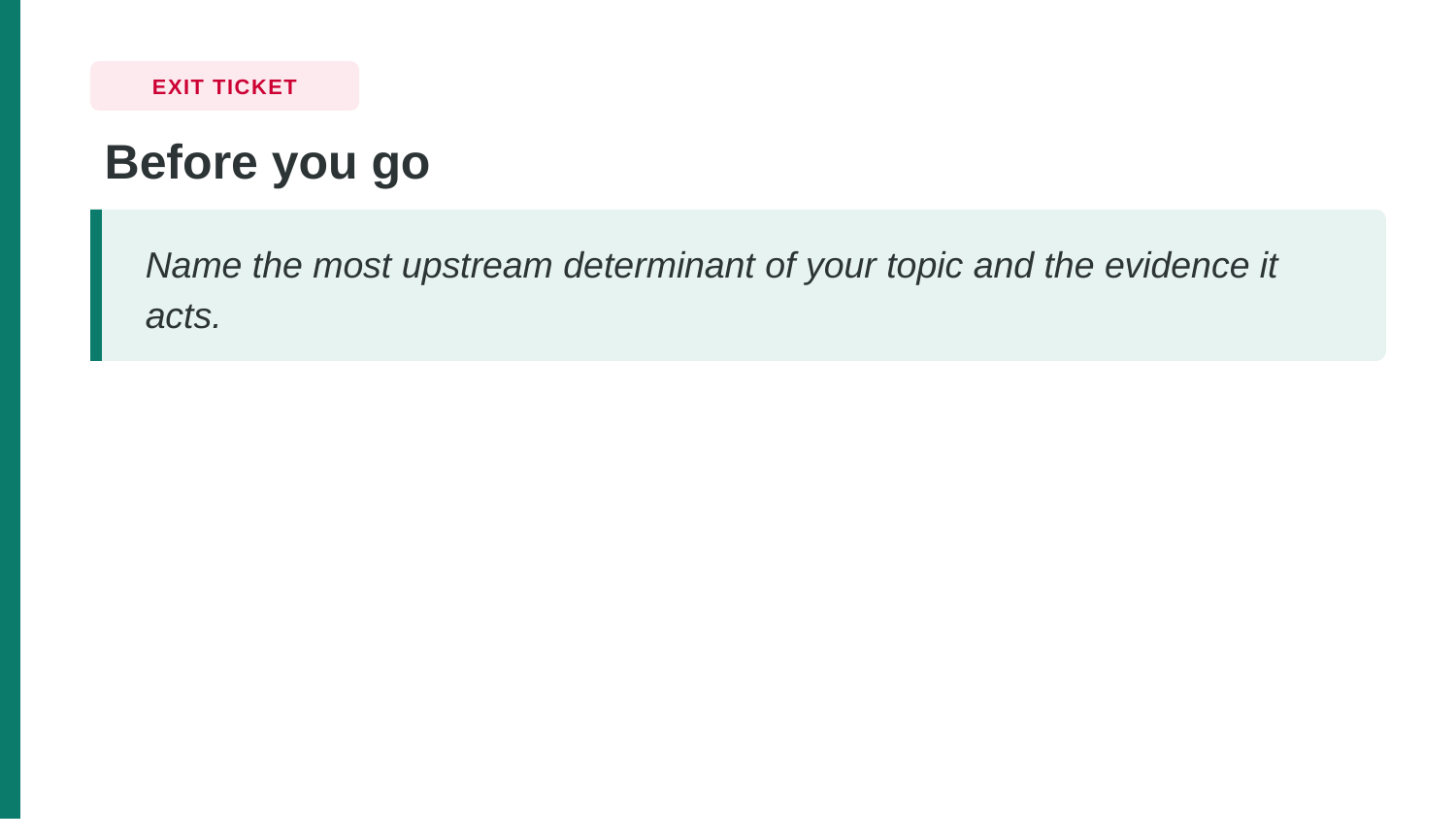

EXIT TICKET
Before you go

Name the most upstream determinant of your topic and the evidence it acts.